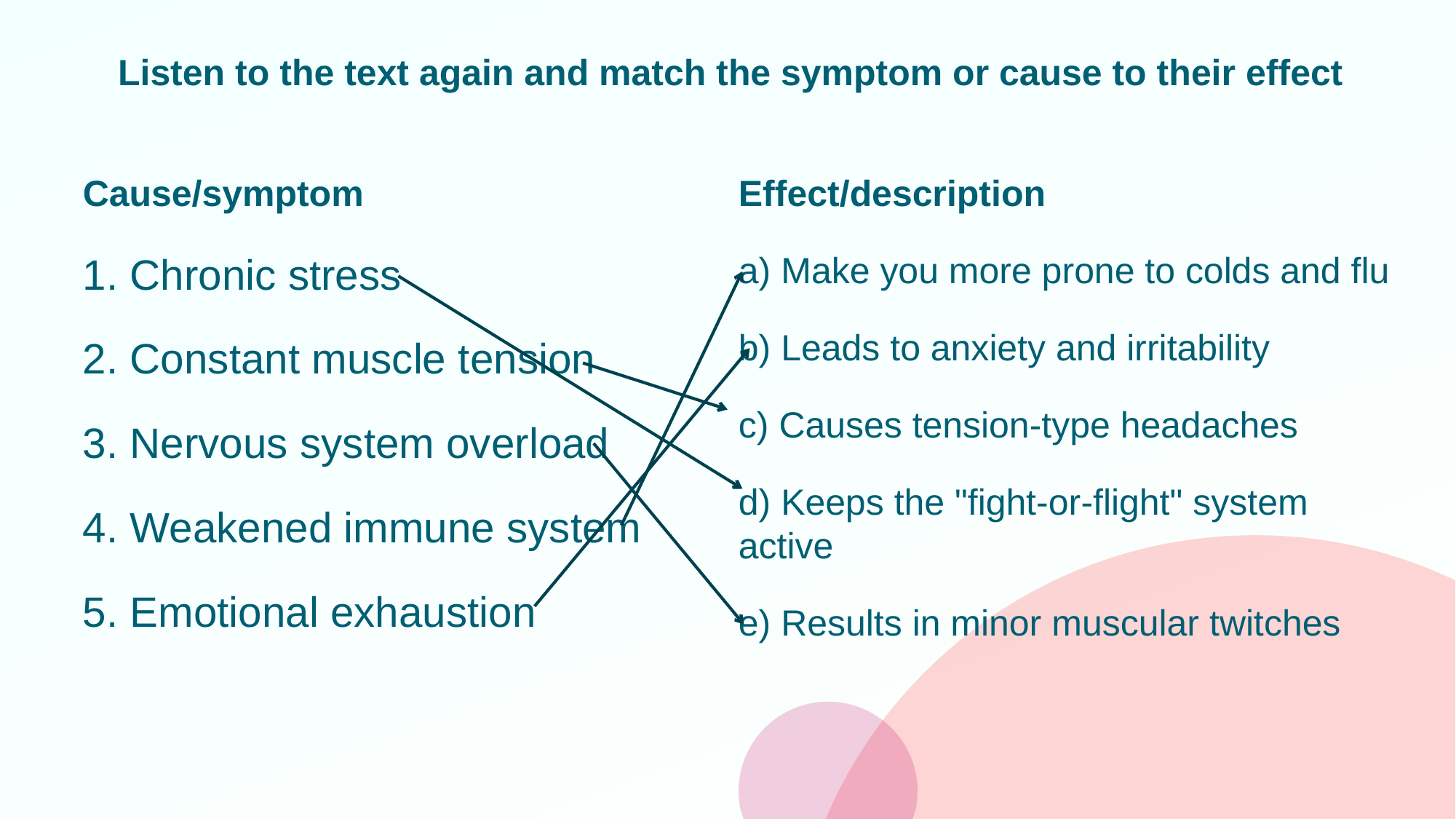

# Listen to the text again and match the symptom or cause to their effect
Cause/symptom
1. Chronic stress
2. Constant muscle tension
3. Nervous system overload
4. Weakened immune system
5. Emotional exhaustion

Effect/description
a) Make you more prone to colds and flu
b) Leads to anxiety and irritability
c) Causes tension-type headaches
d) Keeps the "fight-or-flight" system active
e) Results in minor muscular twitches